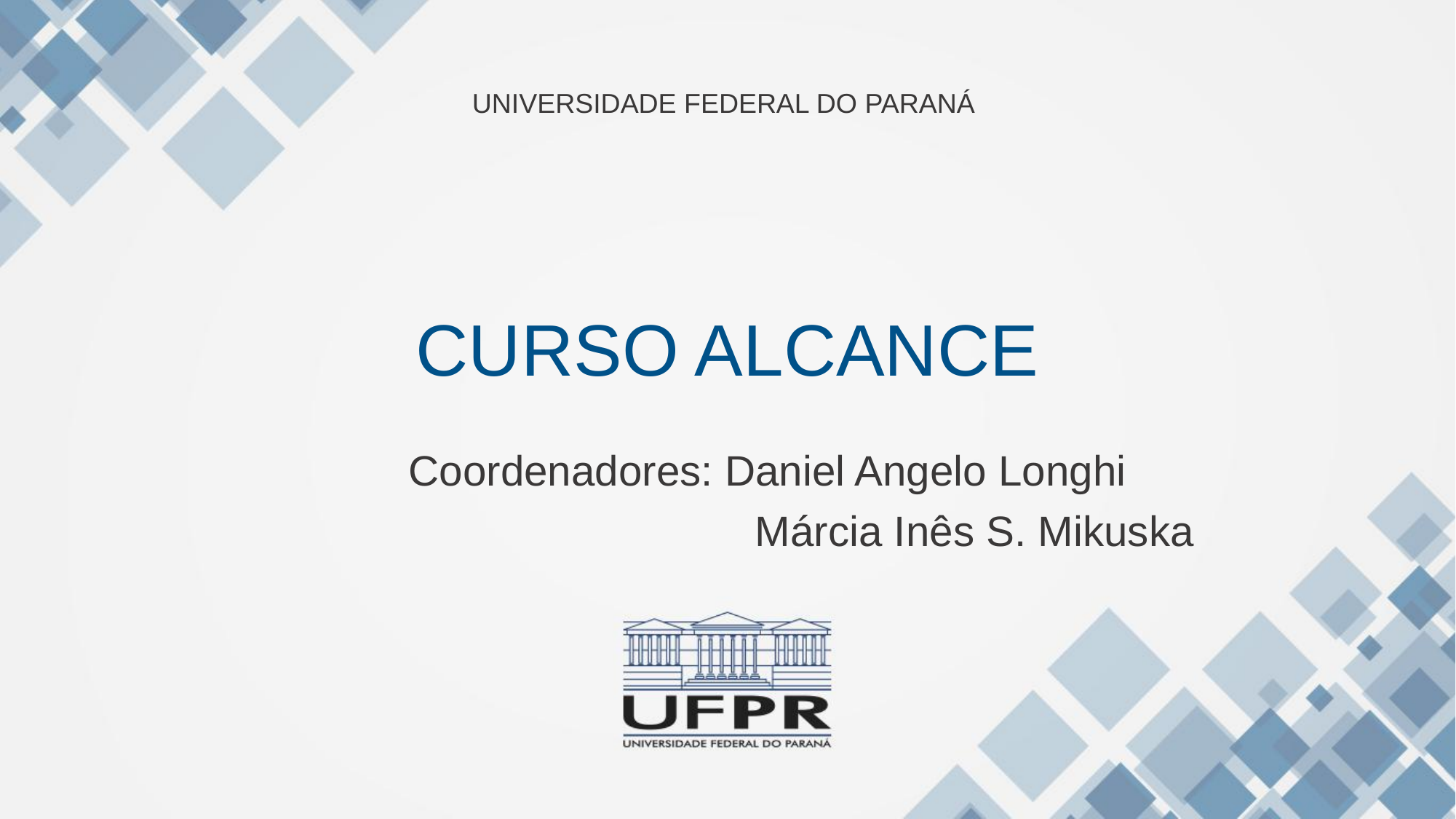

UNIVERSIDADE FEDERAL DO PARANÁ

# CURSO ALCANCE
Coordenadores: Daniel Angelo Longhi
                                   Márcia Inês S. Mikuska